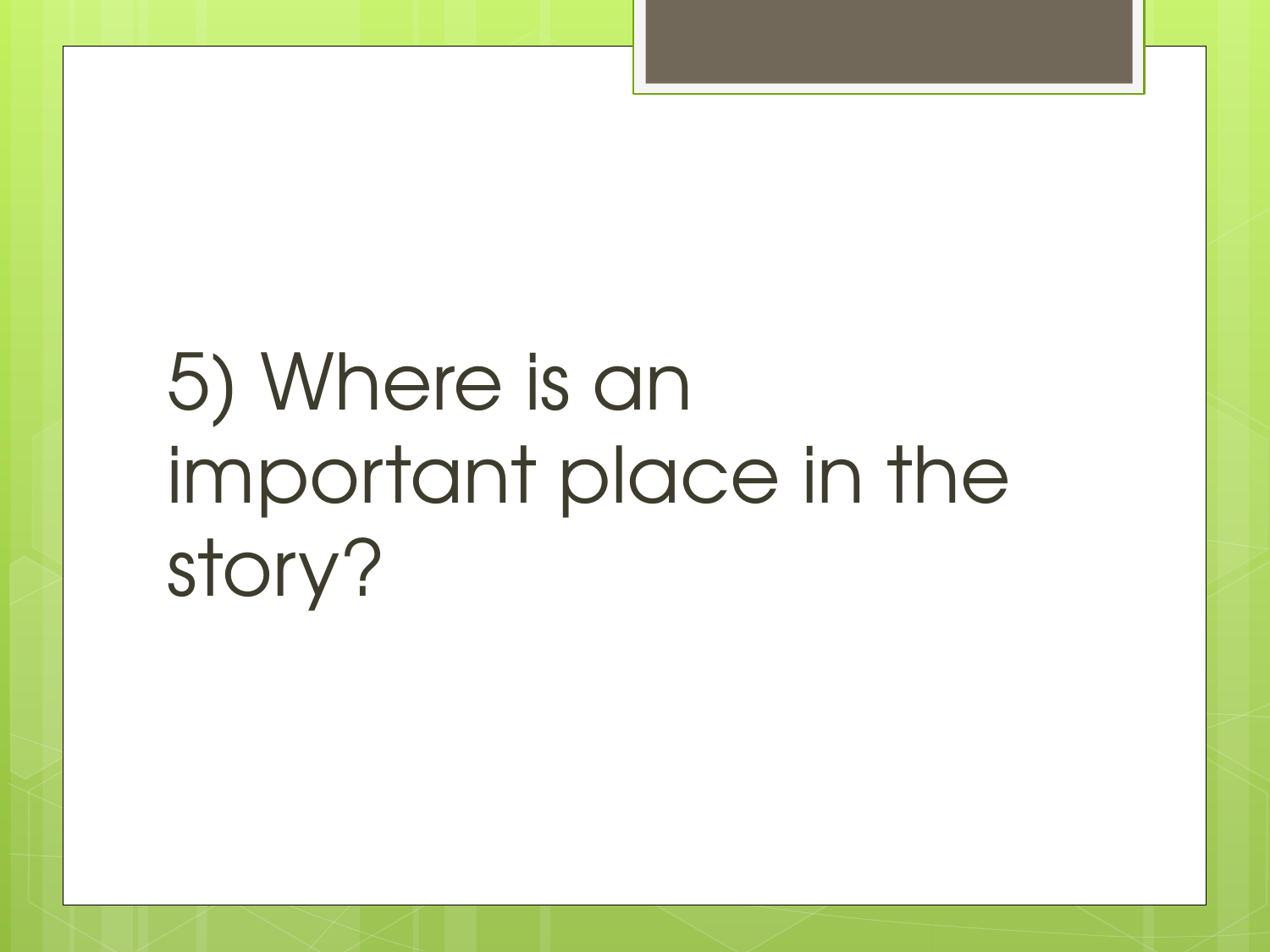

5) Where is an important place in the story?